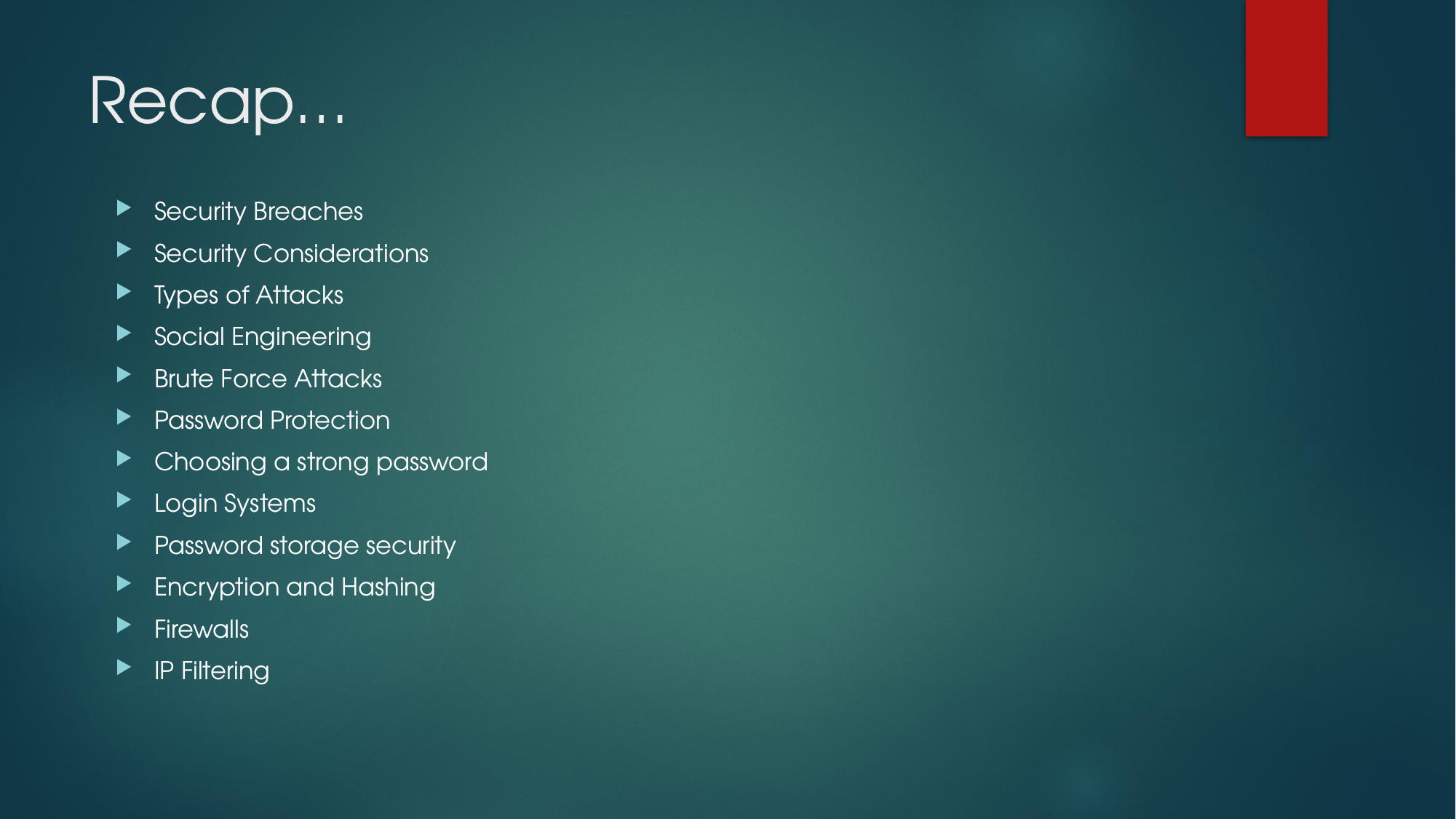

# Recap…
Security Breaches
Security Considerations
Types of Attacks
Social Engineering
Brute Force Attacks
Password Protection
Choosing a strong password
Login Systems
Password storage security
Encryption and Hashing
Firewalls
IP Filtering